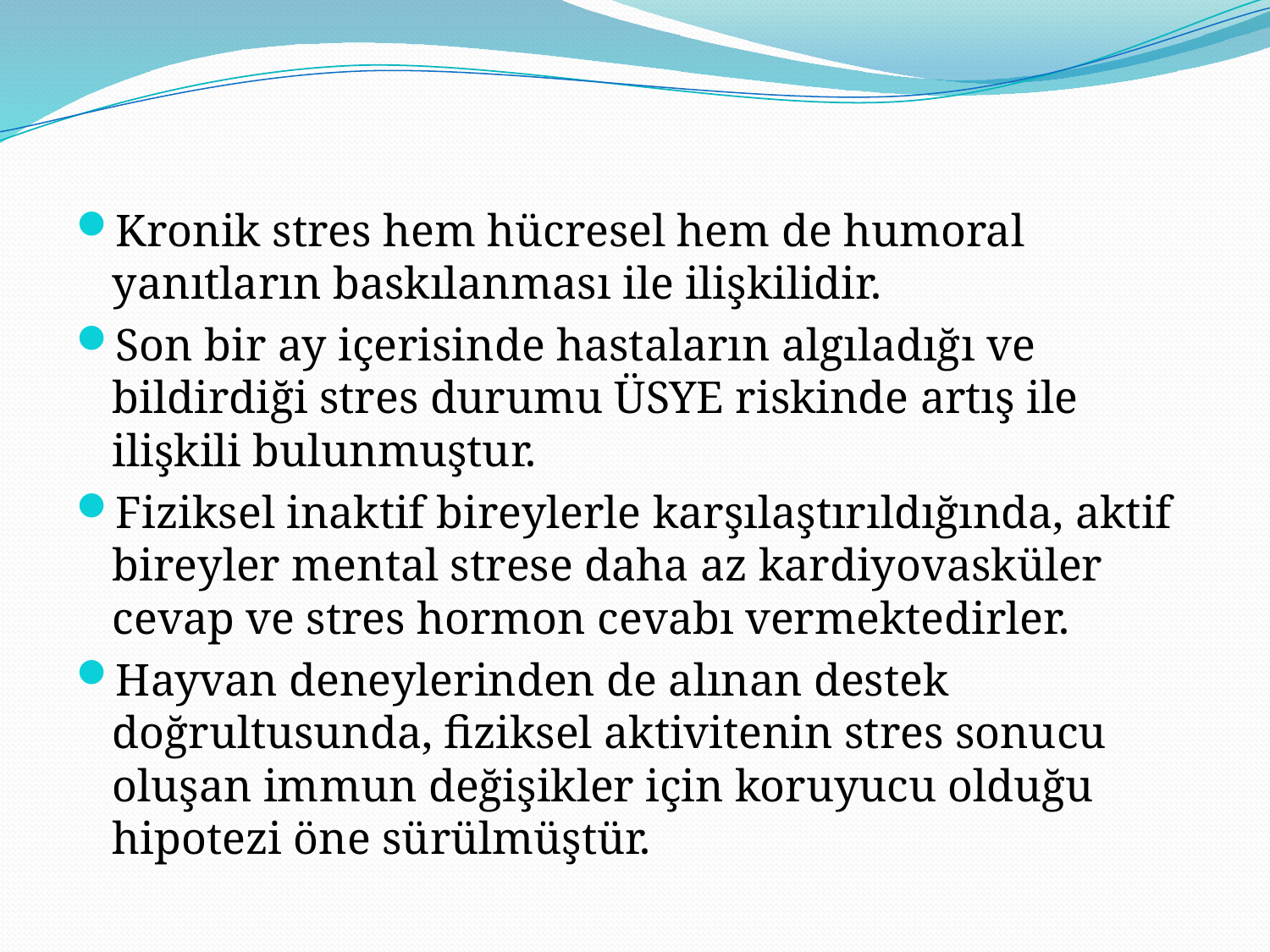

Kronik stres hem hücresel hem de humoral yanıtların baskılanması ile ilişkilidir.
Son bir ay içerisinde hastaların algıladığı ve bildirdiği stres durumu ÜSYE riskinde artış ile ilişkili bulunmuştur.
Fiziksel inaktif bireylerle karşılaştırıldığında, aktif bireyler mental strese daha az kardiyovasküler cevap ve stres hormon cevabı vermektedirler.
Hayvan deneylerinden de alınan destek doğrultusunda, fiziksel aktivitenin stres sonucu oluşan immun değişikler için koruyucu olduğu hipotezi öne sürülmüştür.